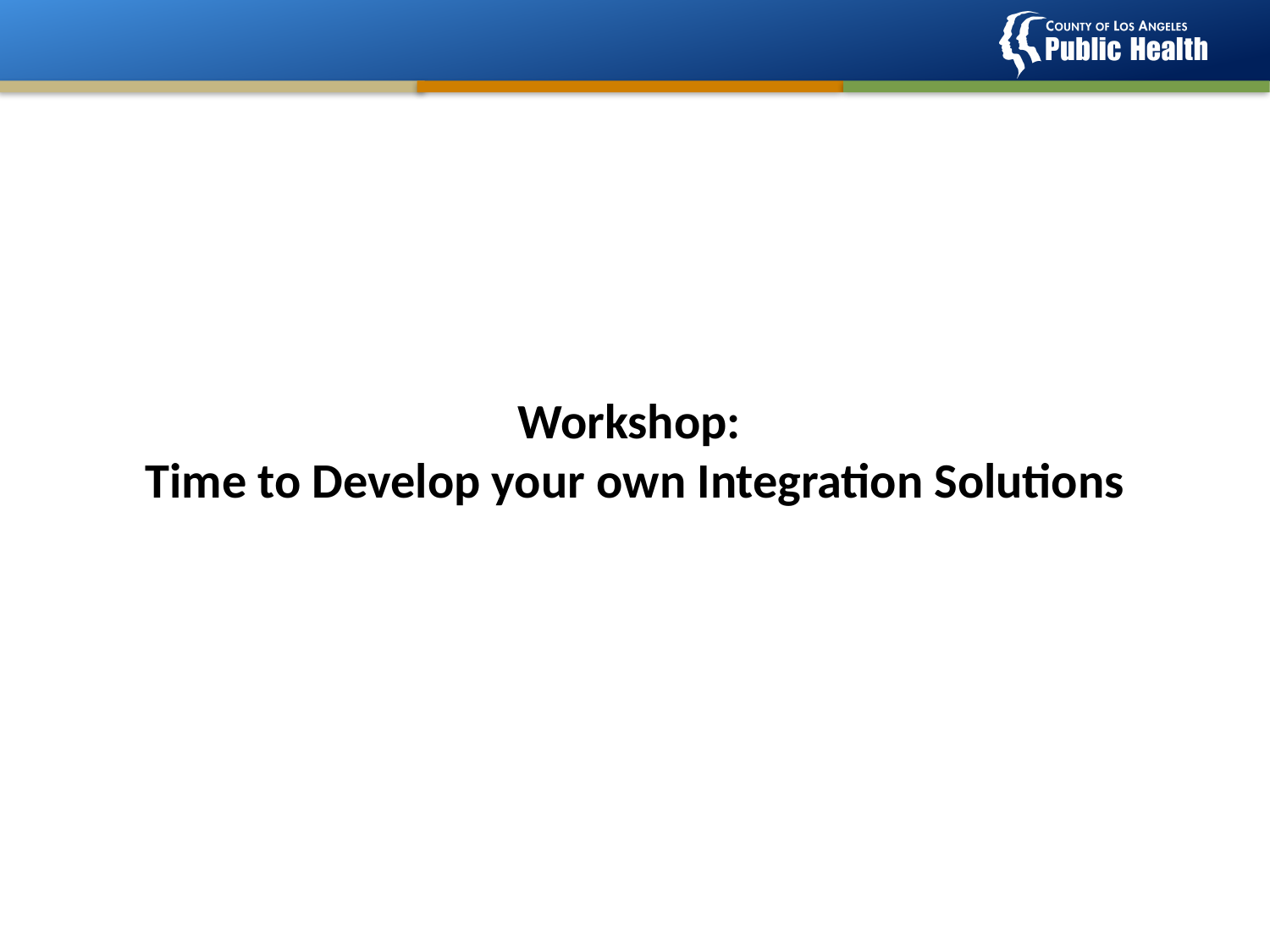

# Workshop: Time to Develop your own Integration Solutions